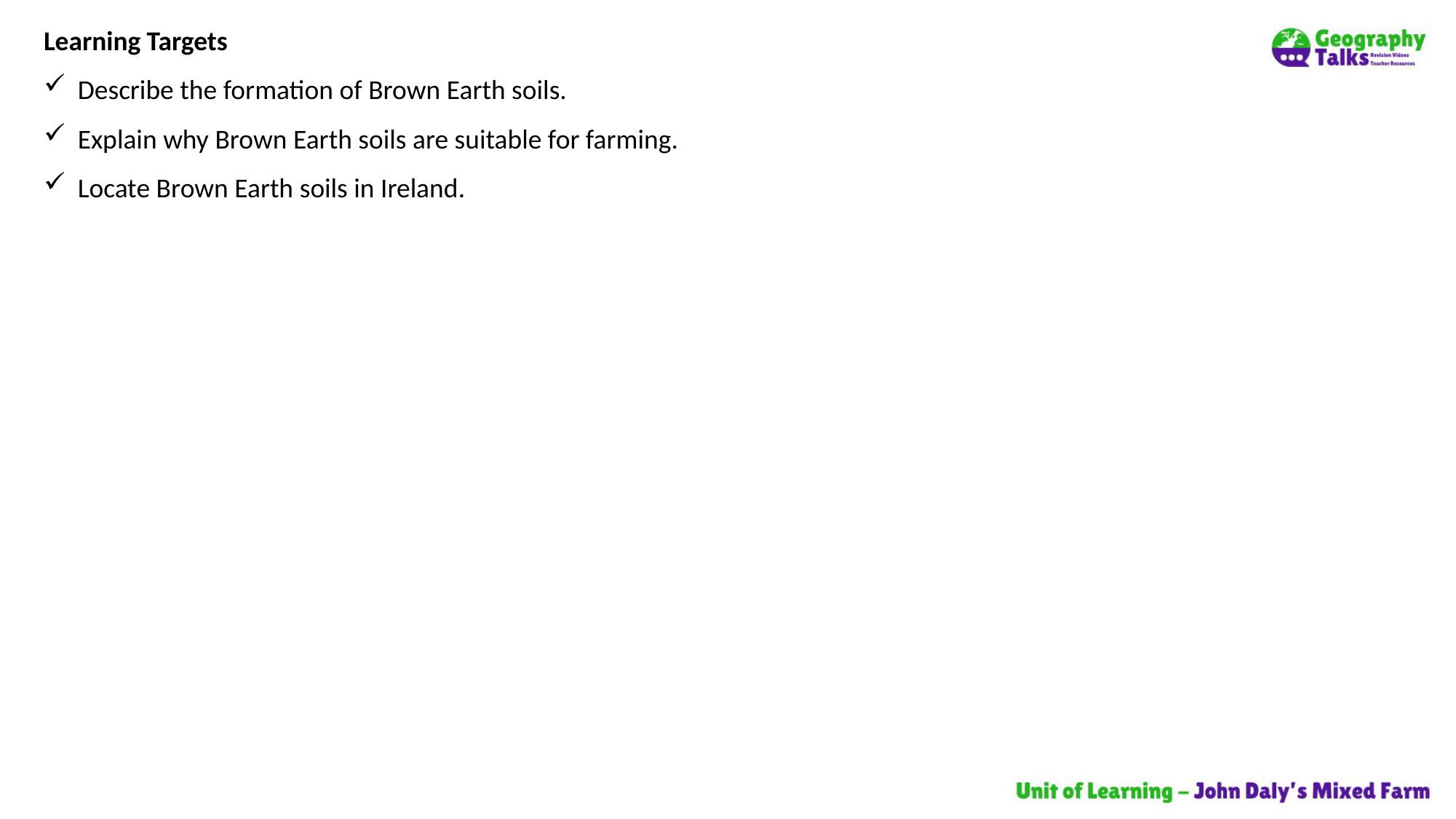

Learning Targets
Describe the formation of Brown Earth soils.
Explain why Brown Earth soils are suitable for farming.
Locate Brown Earth soils in Ireland.